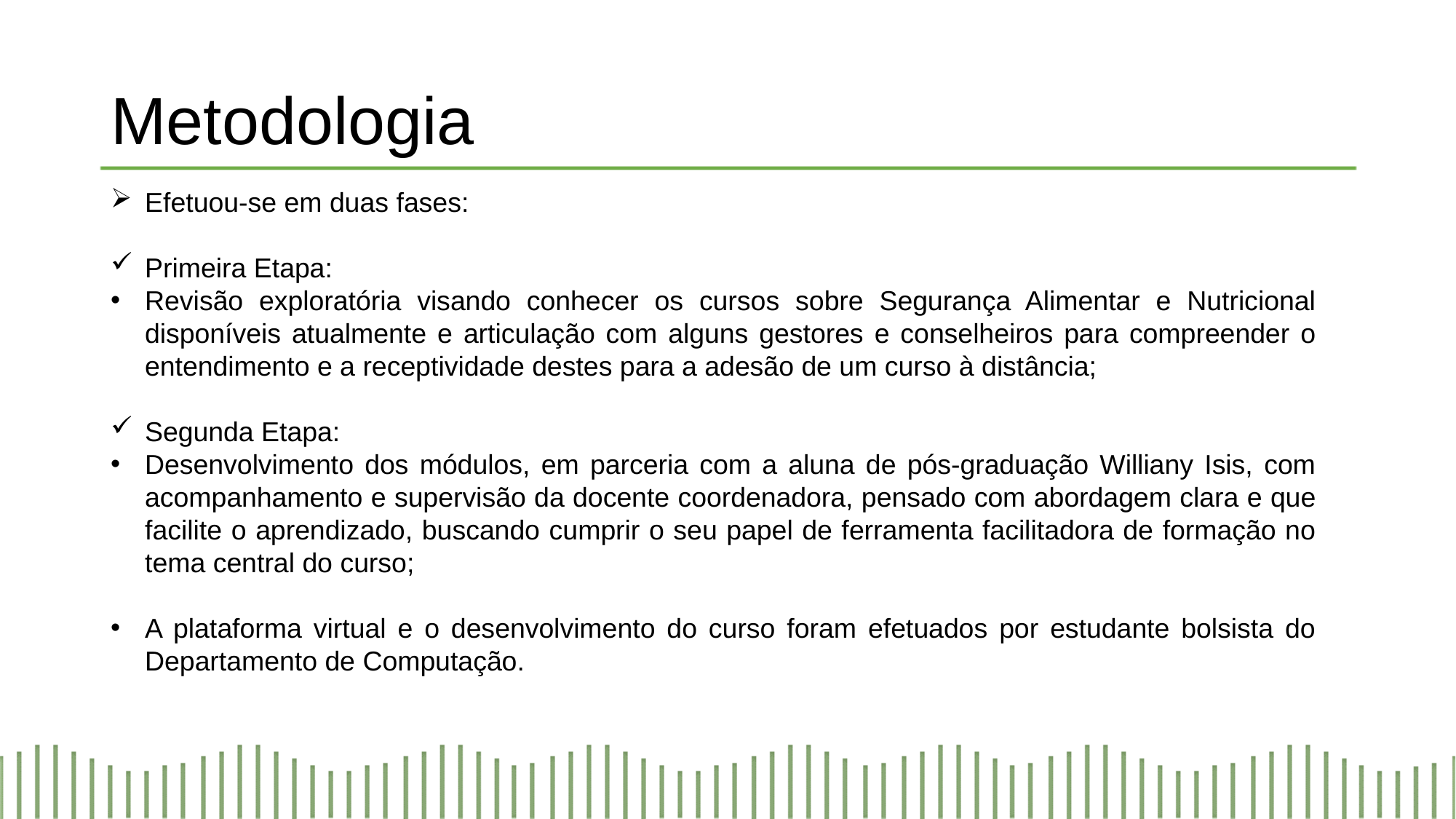

# Metodologia
Efetuou-se em duas fases:

Primeira Etapa:
Revisão exploratória visando conhecer os cursos sobre Segurança Alimentar e Nutricional disponíveis atualmente e articulação com alguns gestores e conselheiros para compreender o entendimento e a receptividade destes para a adesão de um curso à distância;

Segunda Etapa:
Desenvolvimento dos módulos, em parceria com a aluna de pós-graduação Williany Isis, com acompanhamento e supervisão da docente coordenadora, pensado com abordagem clara e que facilite o aprendizado, buscando cumprir o seu papel de ferramenta facilitadora de formação no tema central do curso;

A plataforma virtual e o desenvolvimento do curso foram efetuados por estudante bolsista do Departamento de Computação.